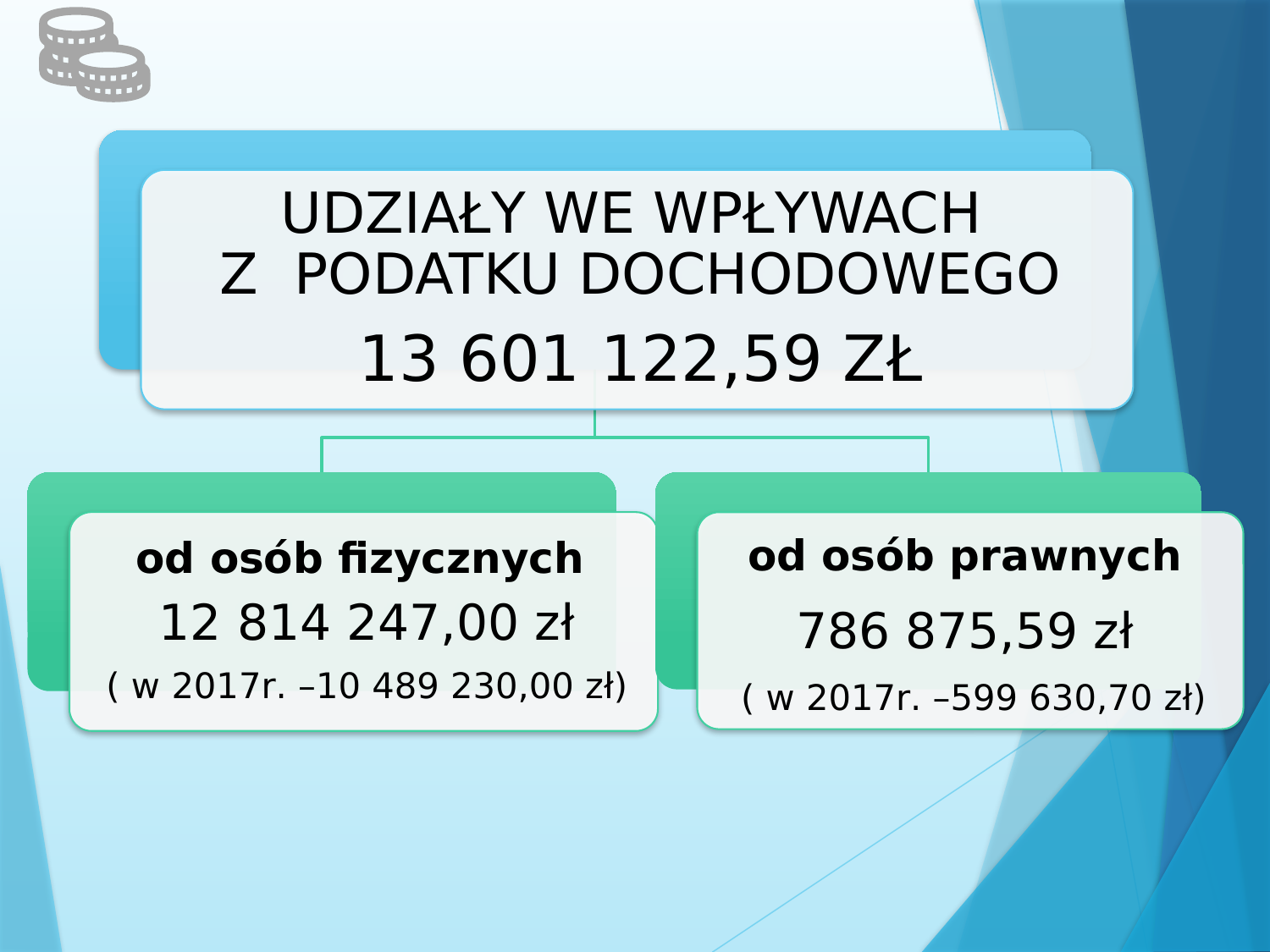

UDZIAŁY WE WPŁYWACH
Z  PODATKU DOCHODOWEGO
13 601 122,59 ZŁ
od osób fizycznych
12 814 247,00 zł
( w 2017r. –10 489 230,00 zł)
od osób prawnych
786 875,59 zł
( w 2017r. –599 630,70 zł)